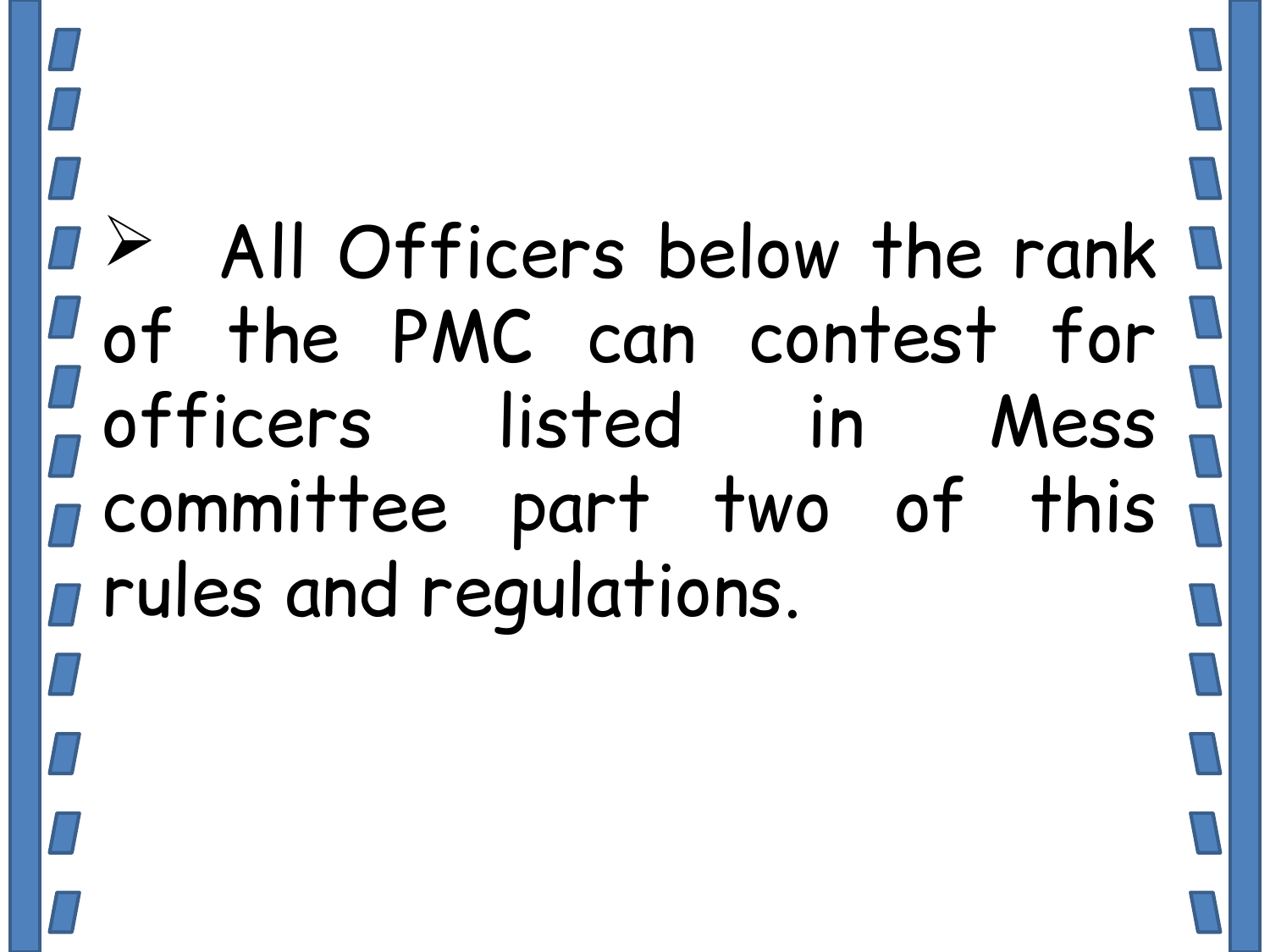

All Officers below the rank of the PMC can contest for officers listed in Mess committee part two of this rules and regulations.